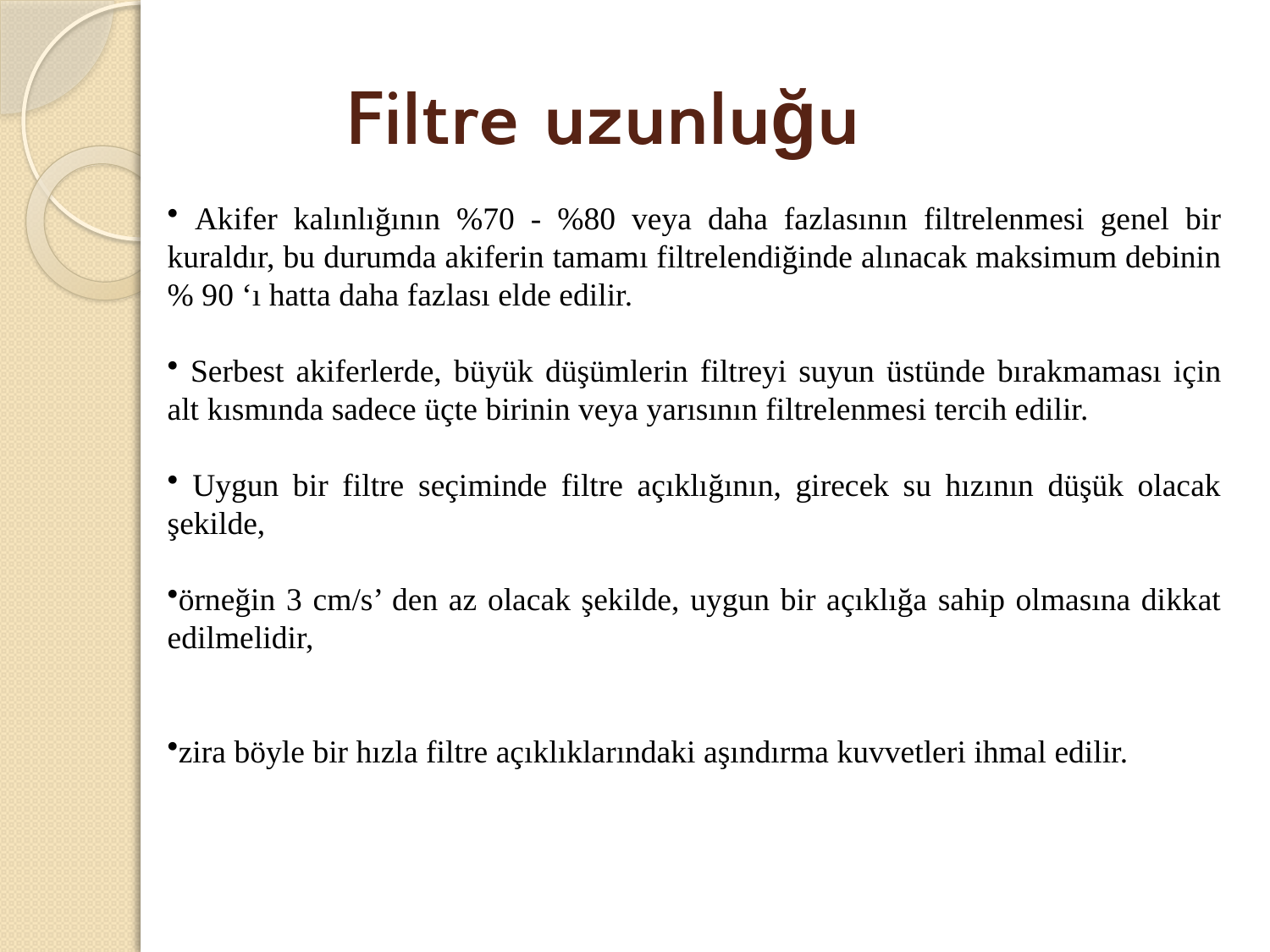

# Filtre uzunluğu
 Akifer kalınlığının %70 - %80 veya daha fazlasının filtrelenmesi genel bir kuraldır, bu durumda akiferin tamamı filtrelendiğinde alınacak maksimum debinin % 90 ‘ı hatta daha fazlası elde edilir.

 Serbest akiferlerde, büyük düşümlerin filtreyi suyun üstünde bırakmaması için alt kısmında sadece üçte birinin veya yarısının filtrelenmesi tercih edilir.

 Uygun bir filtre seçiminde filtre açıklığının, girecek su hızının düşük olacak şekilde,

örneğin 3 cm/s’ den az olacak şekilde, uygun bir açıklığa sahip olmasına dikkat edilmelidir,

zira böyle bir hızla filtre açıklıklarındaki aşındırma kuvvetleri ihmal edilir.